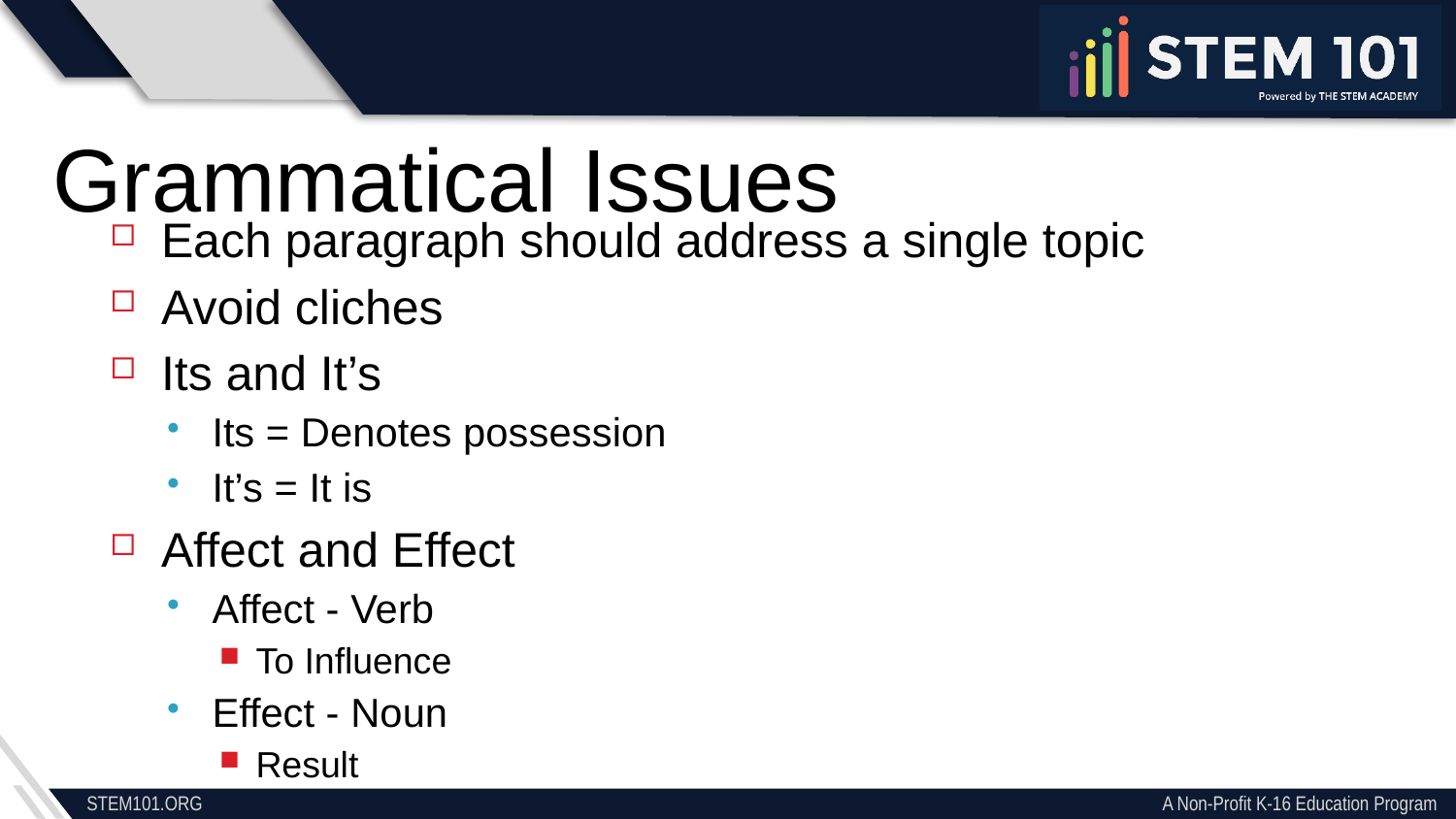

Grammatical Issues
Each paragraph should address a single topic
Avoid cliches
Its and It’s
Its = Denotes possession
It’s = It is
Affect and Effect
Affect - Verb
To Influence
Effect - Noun
Result